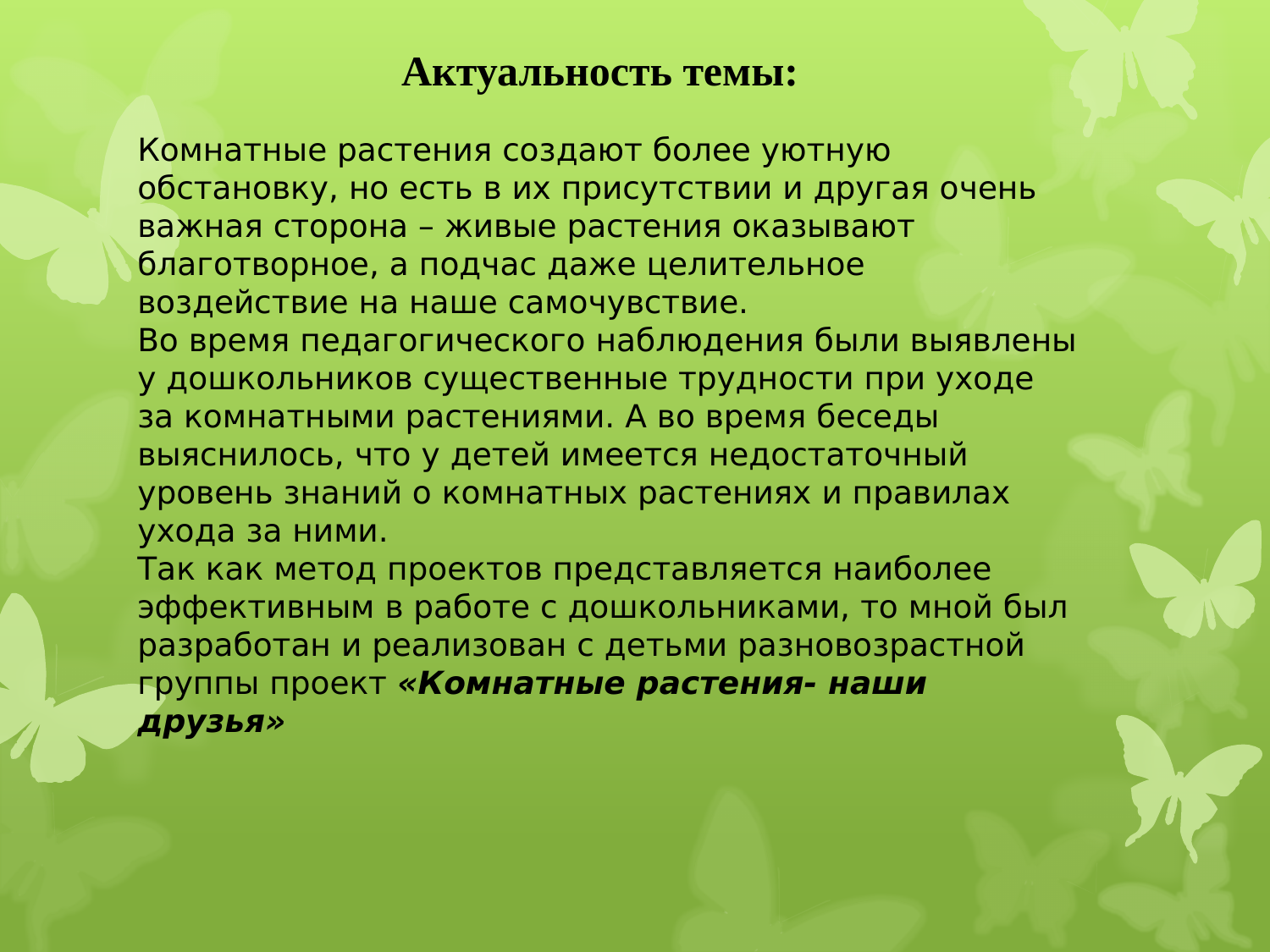

Актуальность темы:

Комнатные растения создают более уютную обстановку, но есть в их присутствии и другая очень важная сторона – живые растения оказывают благотворное, а подчас даже целительное воздействие на наше самочувствие.
Во время педагогического наблюдения были выявлены у дошкольников существенные трудности при уходе за комнатными растениями. А во время беседы выяснилось, что у детей имеется недостаточный уровень знаний о комнатных растениях и правилах ухода за ними.
Так как метод проектов представляется наиболее эффективным в работе с дошкольниками, то мной был разработан и реализован с детьми разновозрастной группы проект «Комнатные растения- наши друзья»